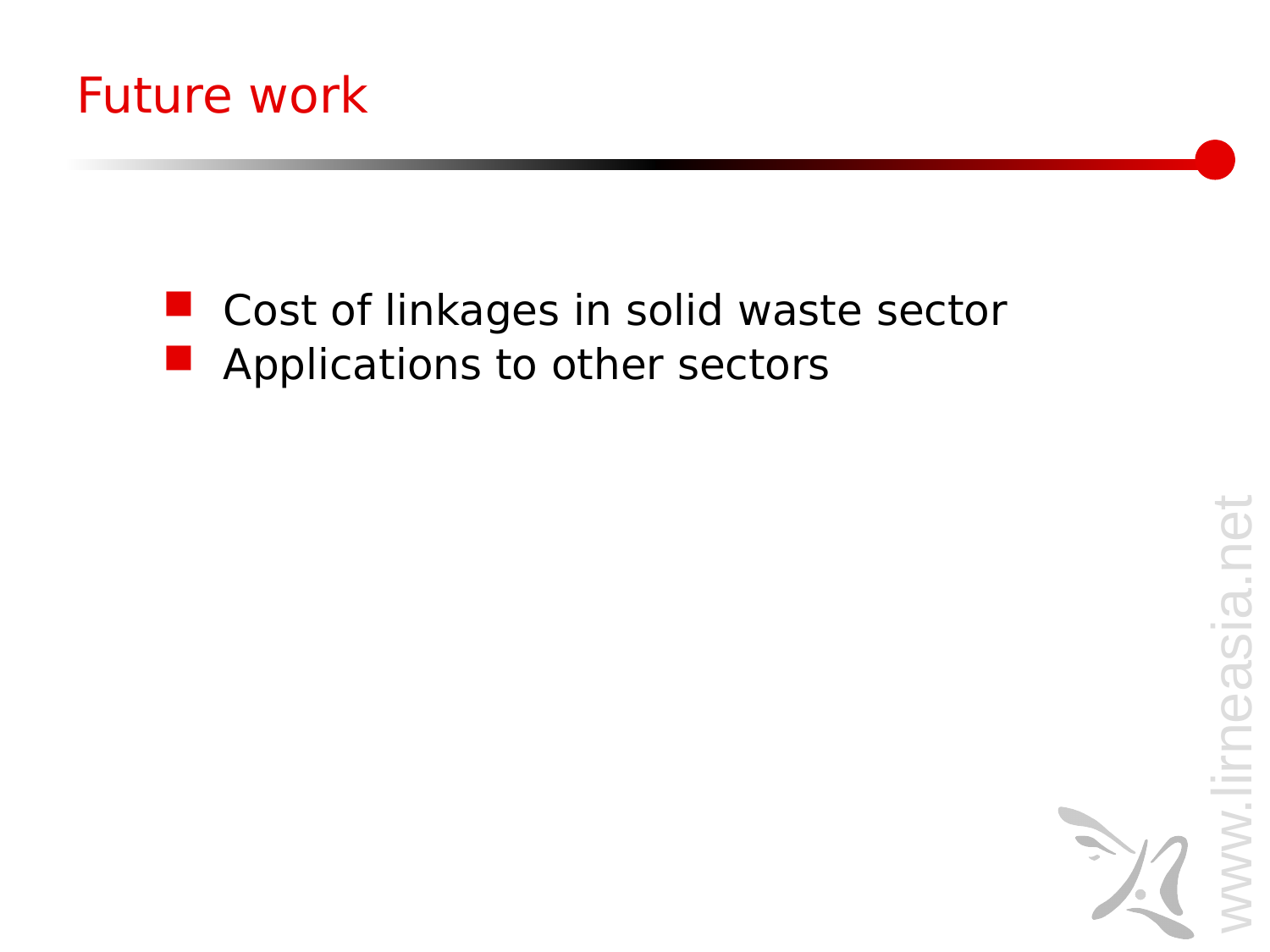

Future work

Cost of linkages in solid waste sector
Applications to other sectors